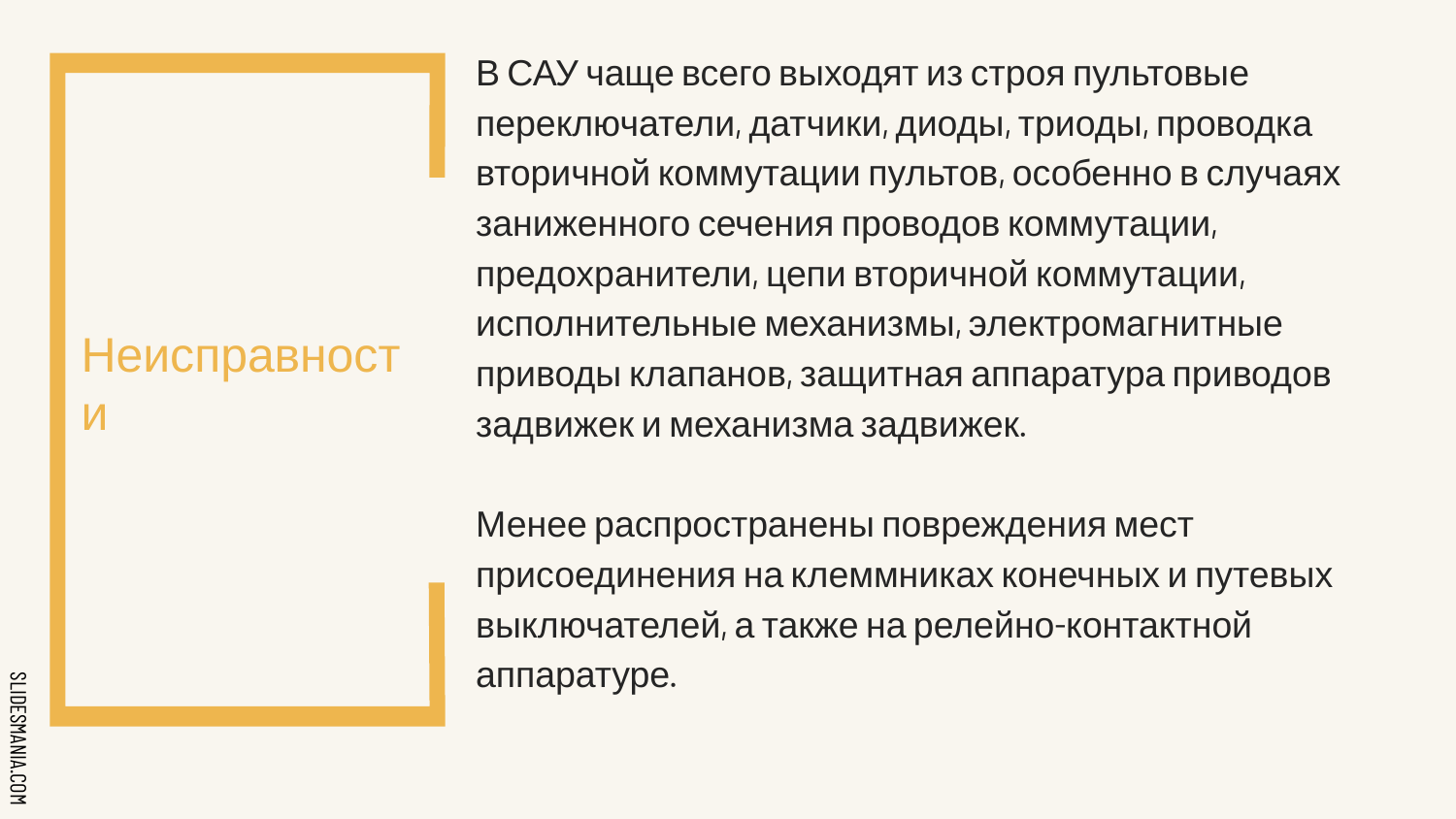

В САУ чаще всего выходят из строя пультовые переключатели, датчики, диоды, триоды, проводка вторичной коммутации пультов, особенно в случаях заниженного сечения проводов коммутации, предохранители, цепи вторичной коммутации, исполнительные механизмы, электромагнитные приводы клапанов, защитная аппаратура приводов задвижек и механизма задвижек.

Менее распространены повреждения мест присоединения на клеммниках конечных и путевых выключателей, а также на релейно-контактной аппаратуре.
# Неисправности